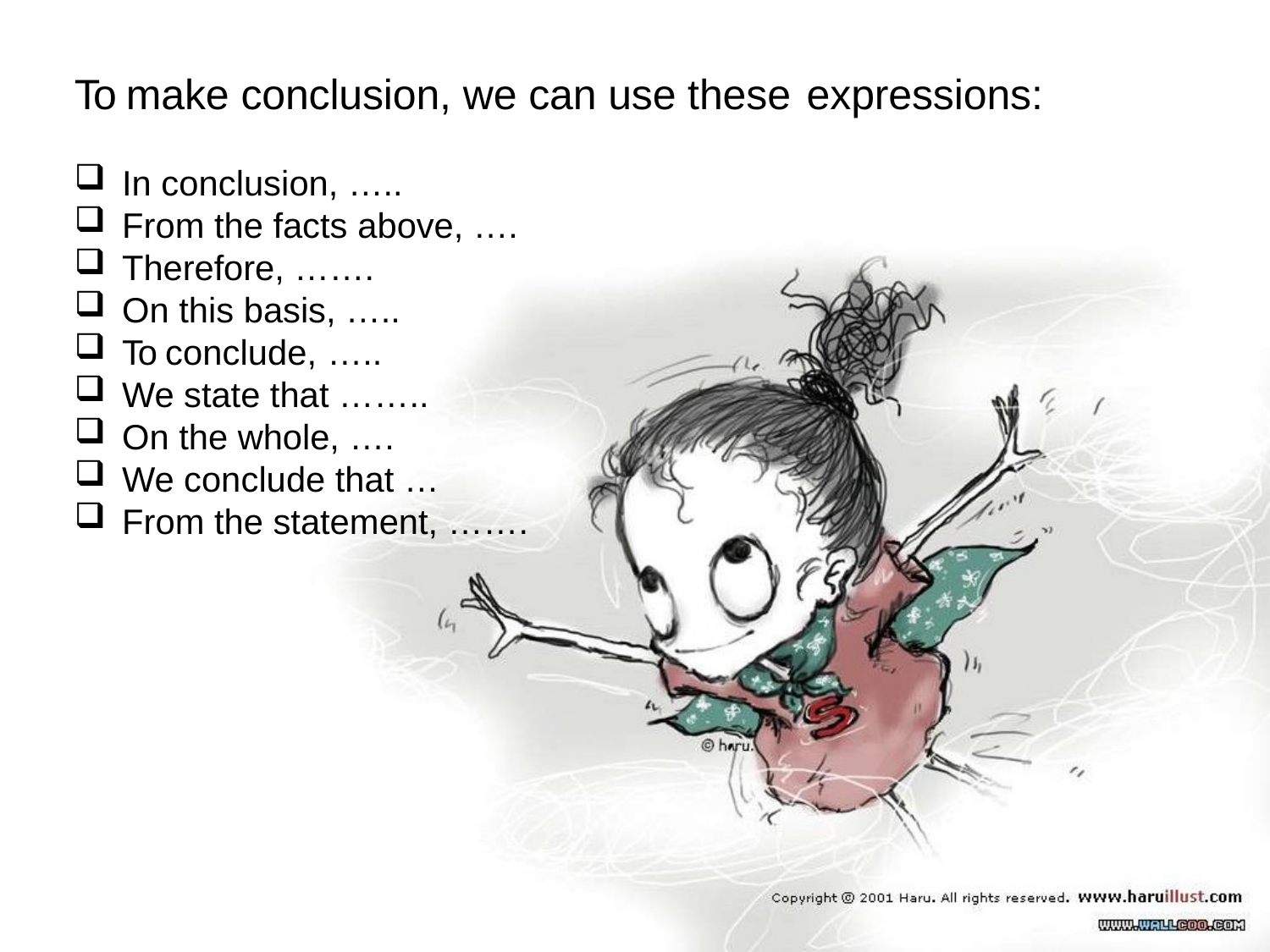

# To make conclusion, we can use these expressions:
In conclusion, …..
From the facts above, ….
Therefore, …….
On this basis, …..
To conclude, …..
We state that ……..
On the whole, ….
We conclude that …
From the statement, …….